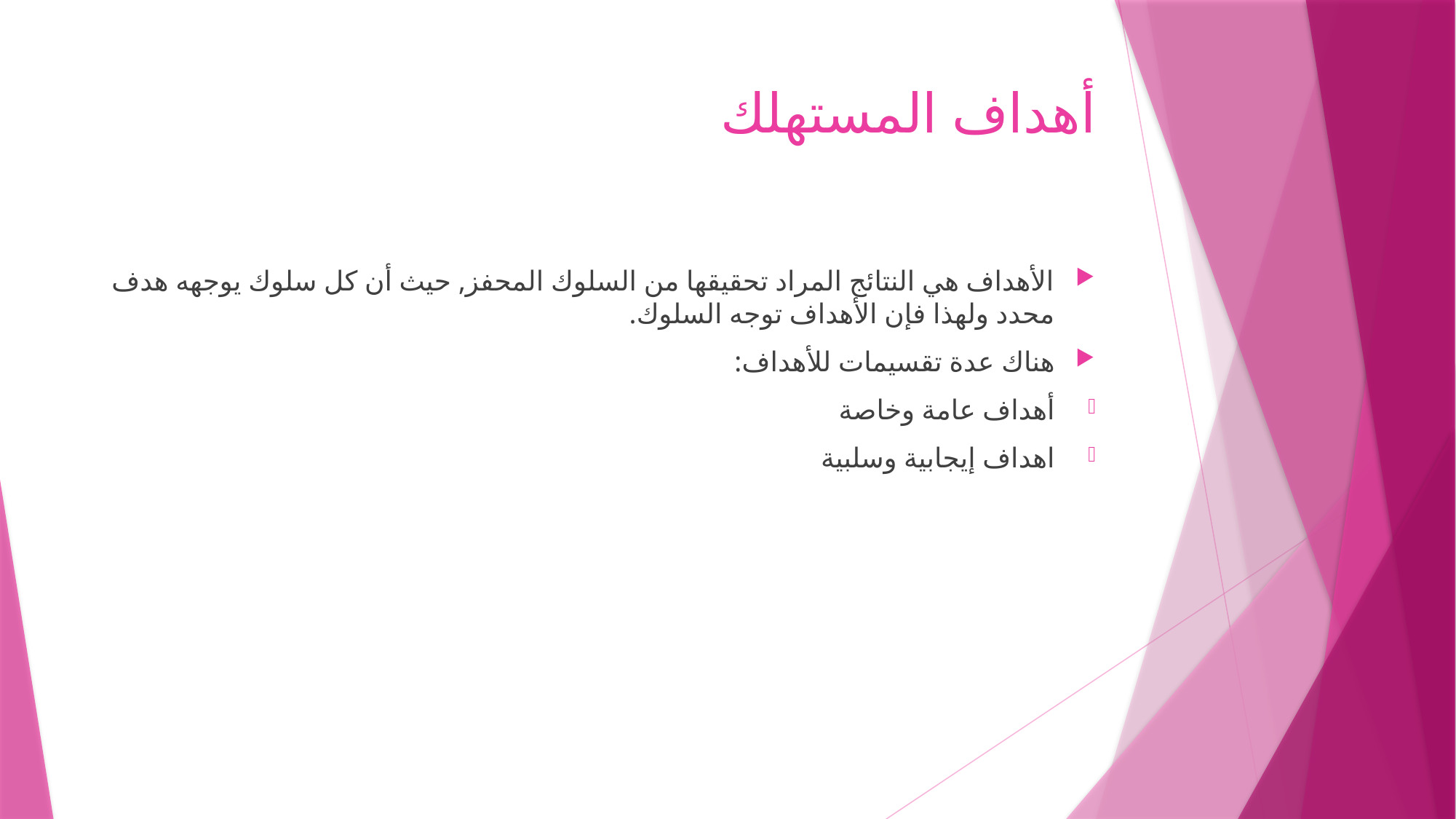

# أهداف المستهلك
الأهداف هي النتائج المراد تحقيقها من السلوك المحفز, حيث أن كل سلوك يوجهه هدف محدد ولهذا فإن الأهداف توجه السلوك.
هناك عدة تقسيمات للأهداف:
أهداف عامة وخاصة
اهداف إيجابية وسلبية